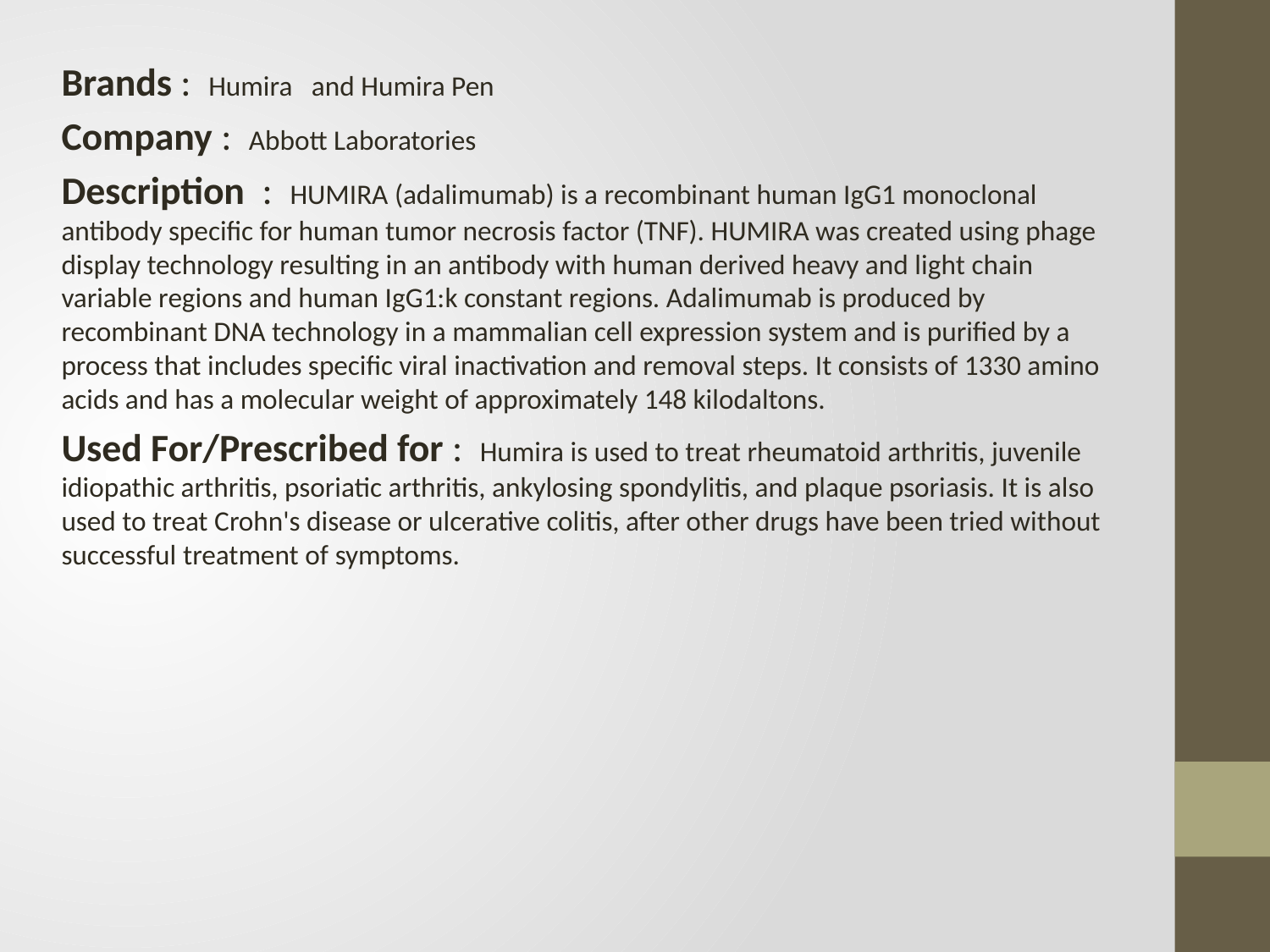

Brands :  Humira   and Humira Pen
Company :  Abbott Laboratories
Description  :  HUMIRA (adalimumab) is a recombinant human IgG1 monoclonal antibody specific for human tumor necrosis factor (TNF). HUMIRA was created using phage display technology resulting in an antibody with human derived heavy and light chain variable regions and human IgG1:k constant regions. Adalimumab is produced by recombinant DNA technology in a mammalian cell expression system and is purified by a process that includes specific viral inactivation and removal steps. It consists of 1330 amino acids and has a molecular weight of approximately 148 kilodaltons.
Used For/Prescribed for :  Humira is used to treat rheumatoid arthritis, juvenile idiopathic arthritis, psoriatic arthritis, ankylosing spondylitis, and plaque psoriasis. It is also used to treat Crohn's disease or ulcerative colitis, after other drugs have been tried without successful treatment of symptoms.